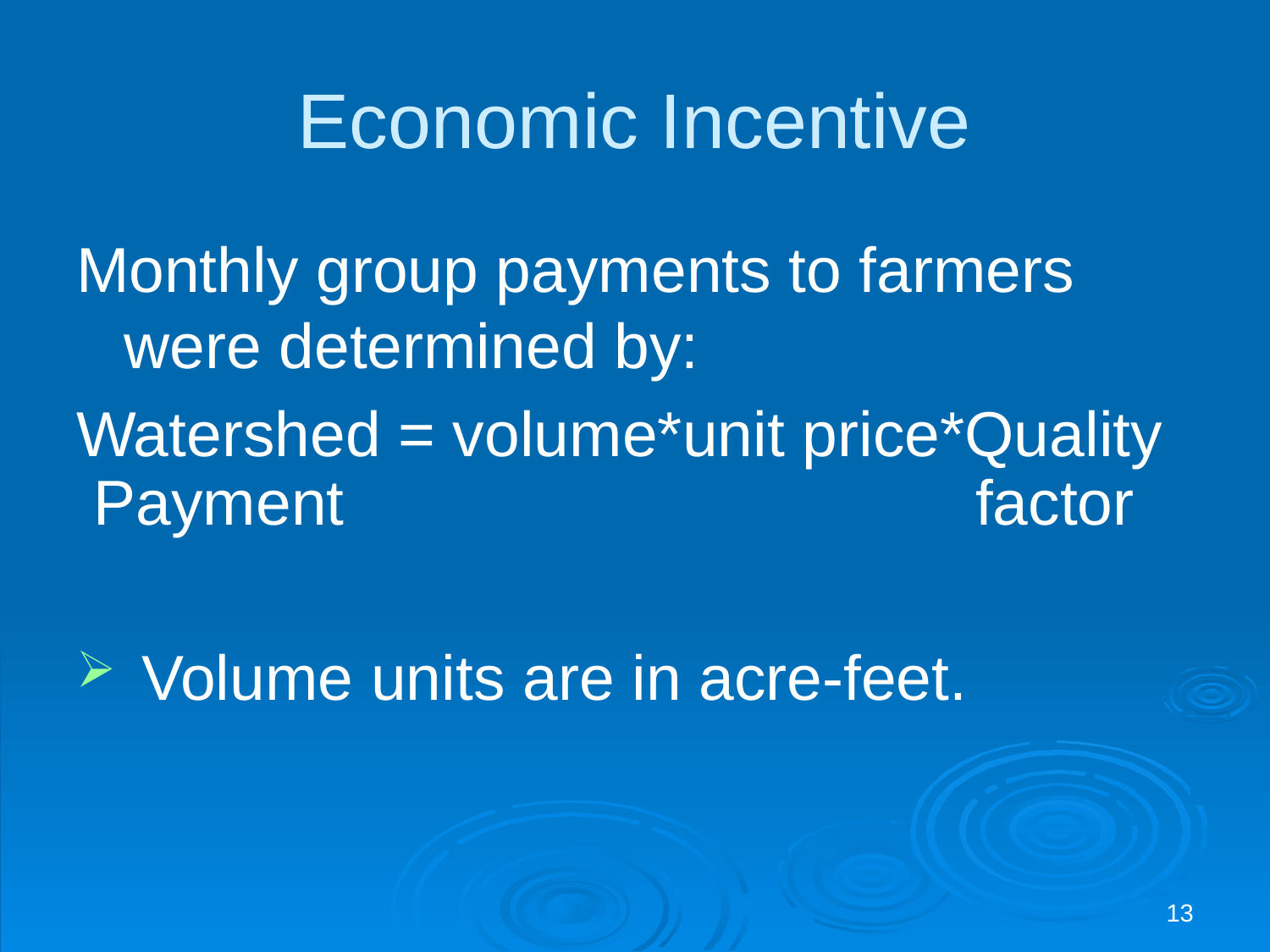

# Economic Incentive
Monthly group payments to farmers were determined by:
Watershed = volume*unit price*Quality
 Payment                                    factor

 Volume units are in acre-feet.
13